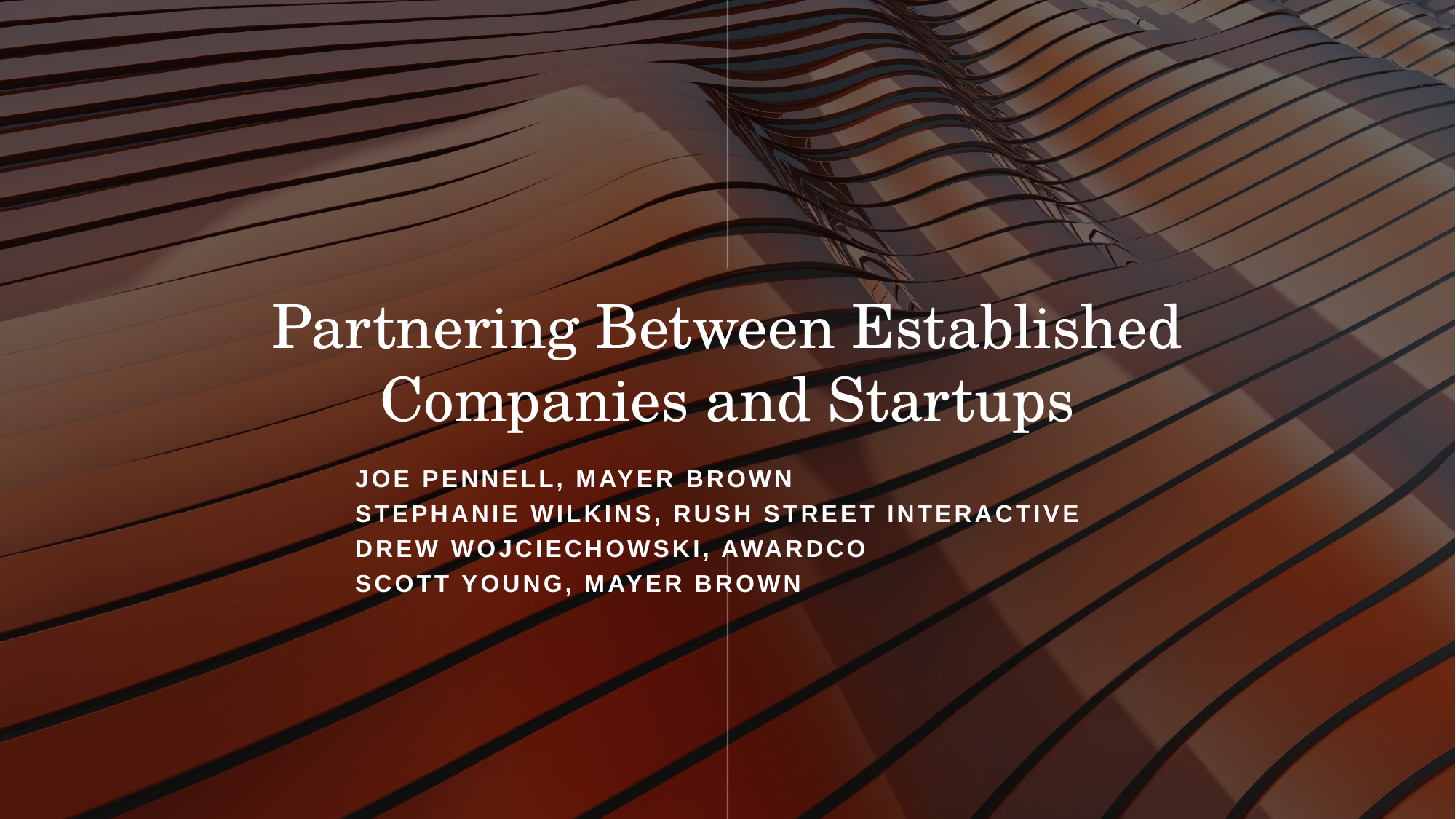

# Partnering Between Established Companies and Startups
	Joe Pennell, Mayer brown
	stephanie wilkins, rush street interactive
	drew Wojciechowski, awardco
	Scott young, Mayer brown